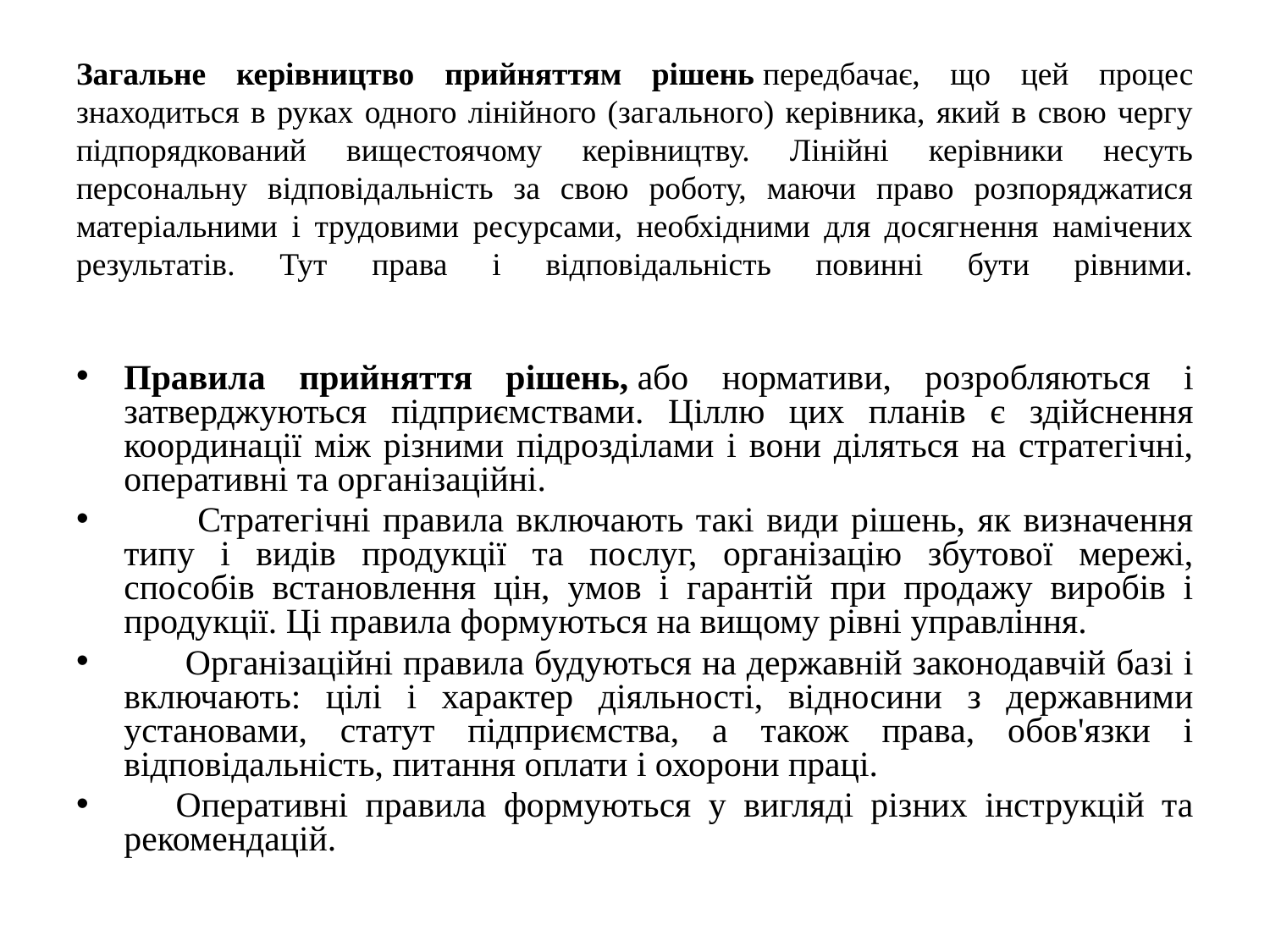

# Загальне керівництво прийняттям рішень передбачає, що цей процес знаходиться в руках одного лінійного (загального) керівника, який в свою чергу підпорядкований вищестоячому керівництву. Лінійні керівники несуть персональну відповідальність за свою роботу, маючи право розпоряджатися матеріальними і трудовими ресурсами, необхідними для досягнення намічених результатів. Тут права і відповідальність повинні бути рівними.
Правила прийняття рішень, або нормативи, розробляються і затверджуються підприємствами. Ціллю цих планів є здійснення координації між різними підрозділами і вони діляться на стратегічні, оперативні та організаційні.
      Стратегічні правила включають такі види рішень, як визначення типу і видів продукції та послуг, організацію збутової мережі, способів встановлення цін, умов і гарантій при продажу виробів і продукції. Ці правила формуються на вищому рівні управління.
      Організаційні правила будуються на державній законодавчій базі і включають: цілі і характер діяльності, відносини з державними установами, статут підприємства, а також права, обов'язки і відповідальність, питання оплати і охорони праці.
   Оперативні правила формуються у вигляді різних інструкцій та рекомендацій.